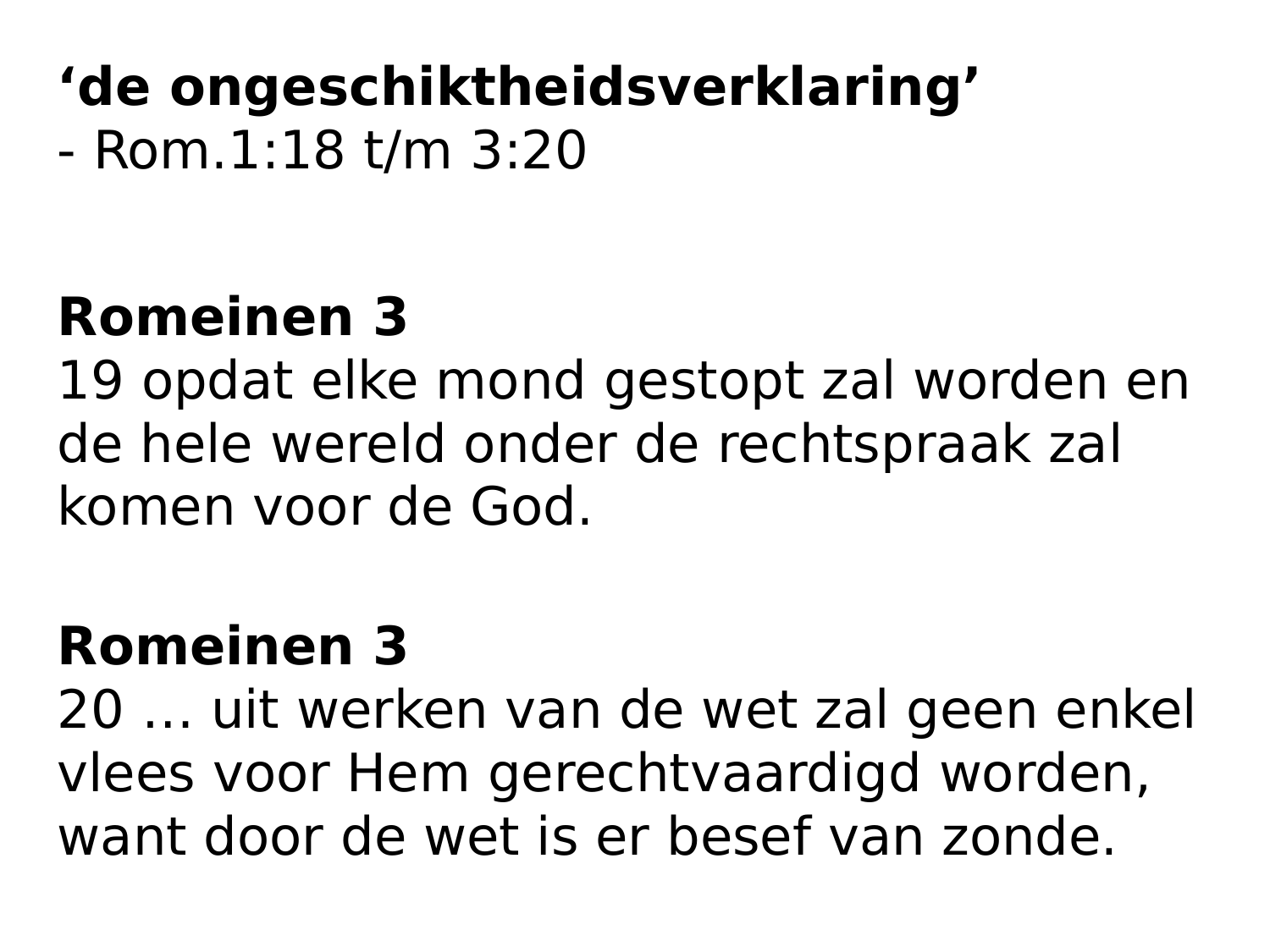

‘de ongeschiktheidsverklaring’
- Rom.1:18 t/m 3:20
Romeinen 3
19 opdat elke mond gestopt zal worden en de hele wereld onder de rechtspraak zal komen voor de God.
Romeinen 3
20 … uit werken van de wet zal geen enkel vlees voor Hem gerechtvaardigd worden, want door de wet is er besef van zonde.